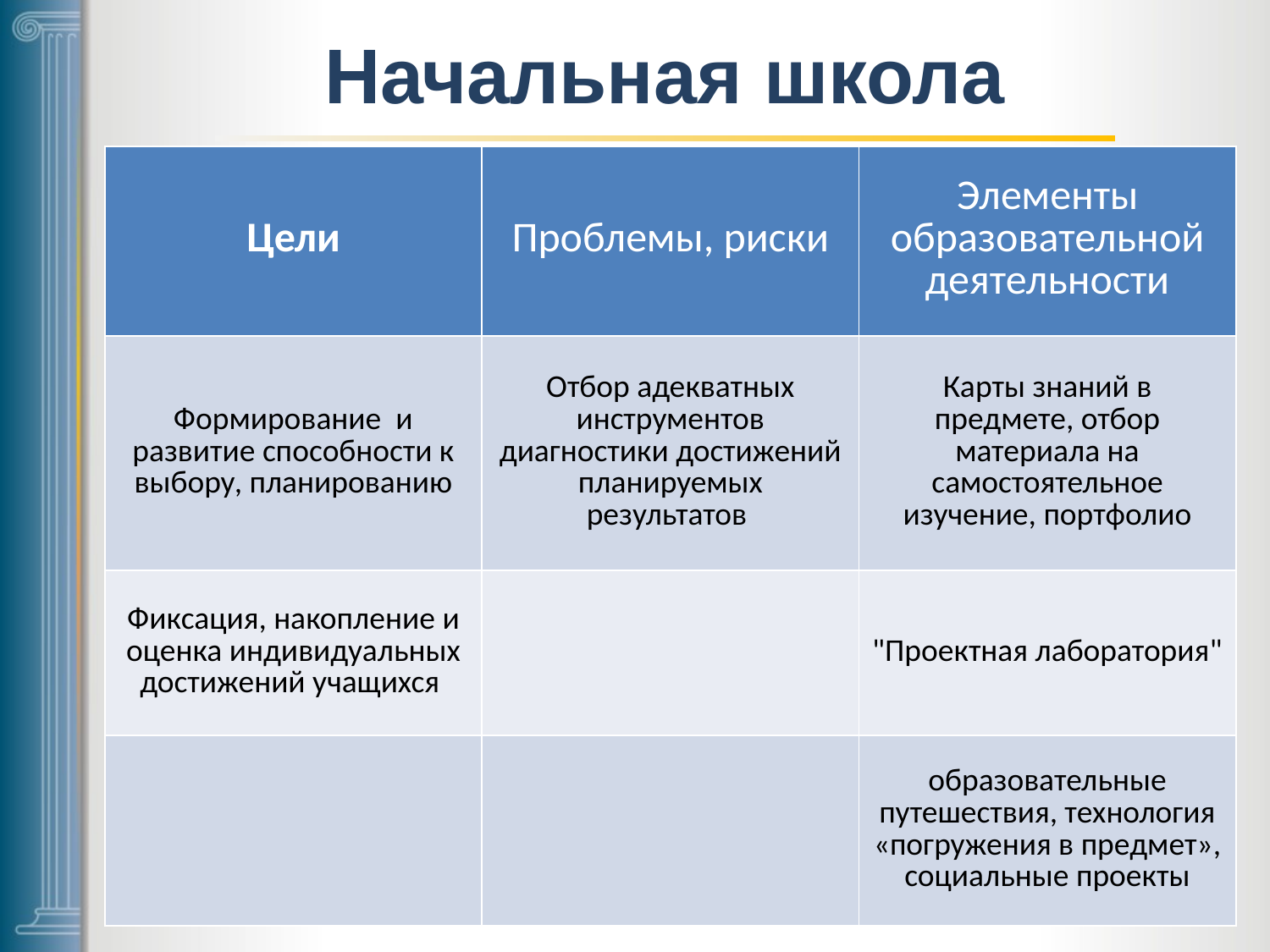

# Начальная школа

| Цели | Проблемы, риски | Элементы образовательной деятельности |
| --- | --- | --- |
| Формирование и развитие способности к выбору, планированию | Отбор адекватных инструментов диагностики достижений планируемых результатов | Карты знаний в предмете, отбор материала на самостоятельное изучение, портфолио |
| Фиксация, накопление и оценка индивидуальных достижений учащихся |  | "Проектная лаборатория" |
|  |  | образовательные путешествия, технология «погружения в предмет», социальные проекты |